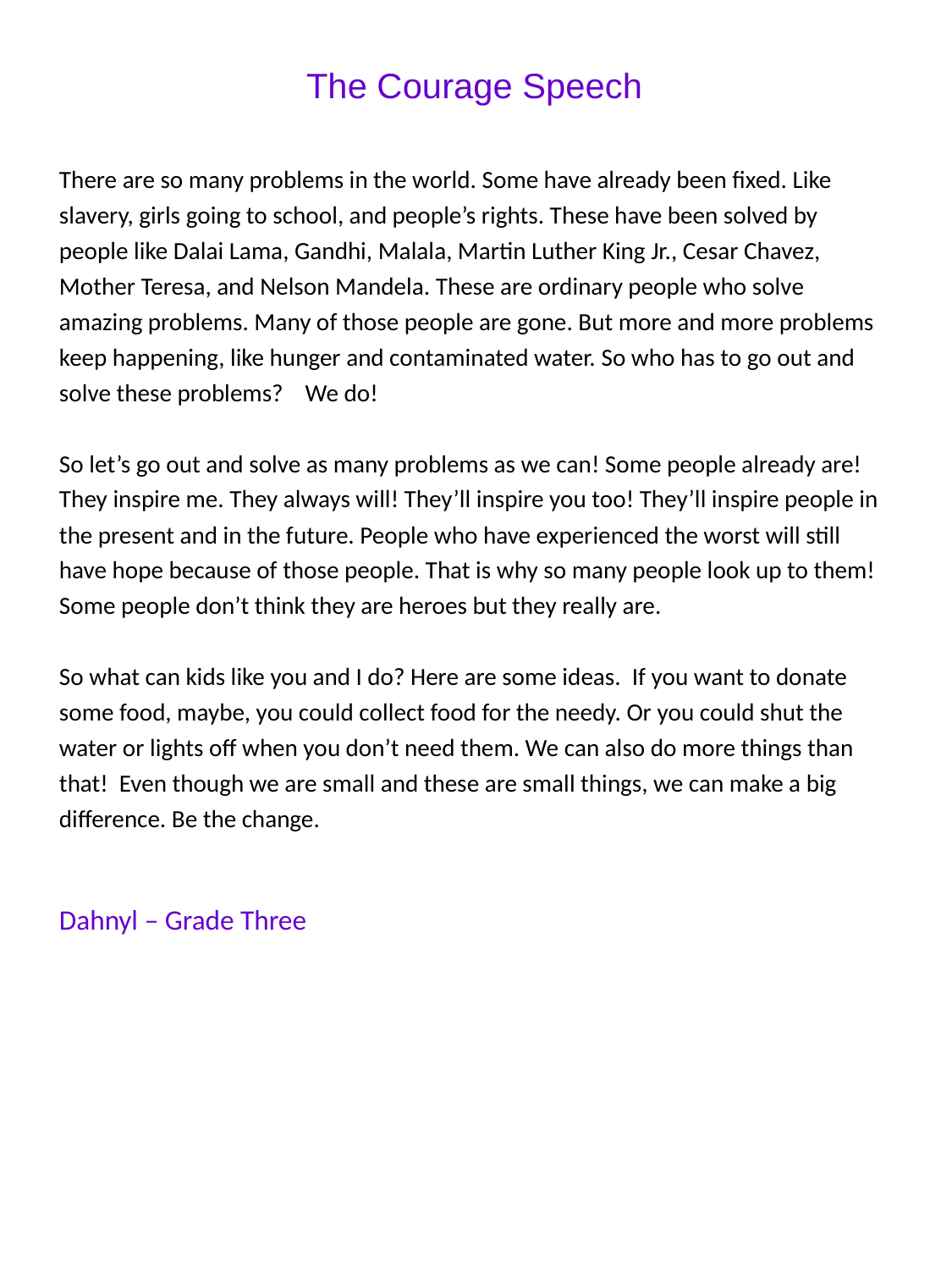

The Courage Speech
There are so many problems in the world. Some have already been fixed. Like slavery, girls going to school, and people’s rights. These have been solved by people like Dalai Lama, Gandhi, Malala, Martin Luther King Jr., Cesar Chavez, Mother Teresa, and Nelson Mandela. These are ordinary people who solve amazing problems. Many of those people are gone. But more and more problems keep happening, like hunger and contaminated water. So who has to go out and solve these problems?    We do!

So let’s go out and solve as many problems as we can! Some people already are! They inspire me. They always will! They’ll inspire you too! They’ll inspire people in the present and in the future. People who have experienced the worst will still have hope because of those people. That is why so many people look up to them! Some people don’t think they are heroes but they really are.

So what can kids like you and I do? Here are some ideas.  If you want to donate some food, maybe, you could collect food for the needy. Or you could shut the water or lights off when you don’t need them. We can also do more things than that!  Even though we are small and these are small things, we can make a big difference. Be the change.

Dahnyl – Grade Three